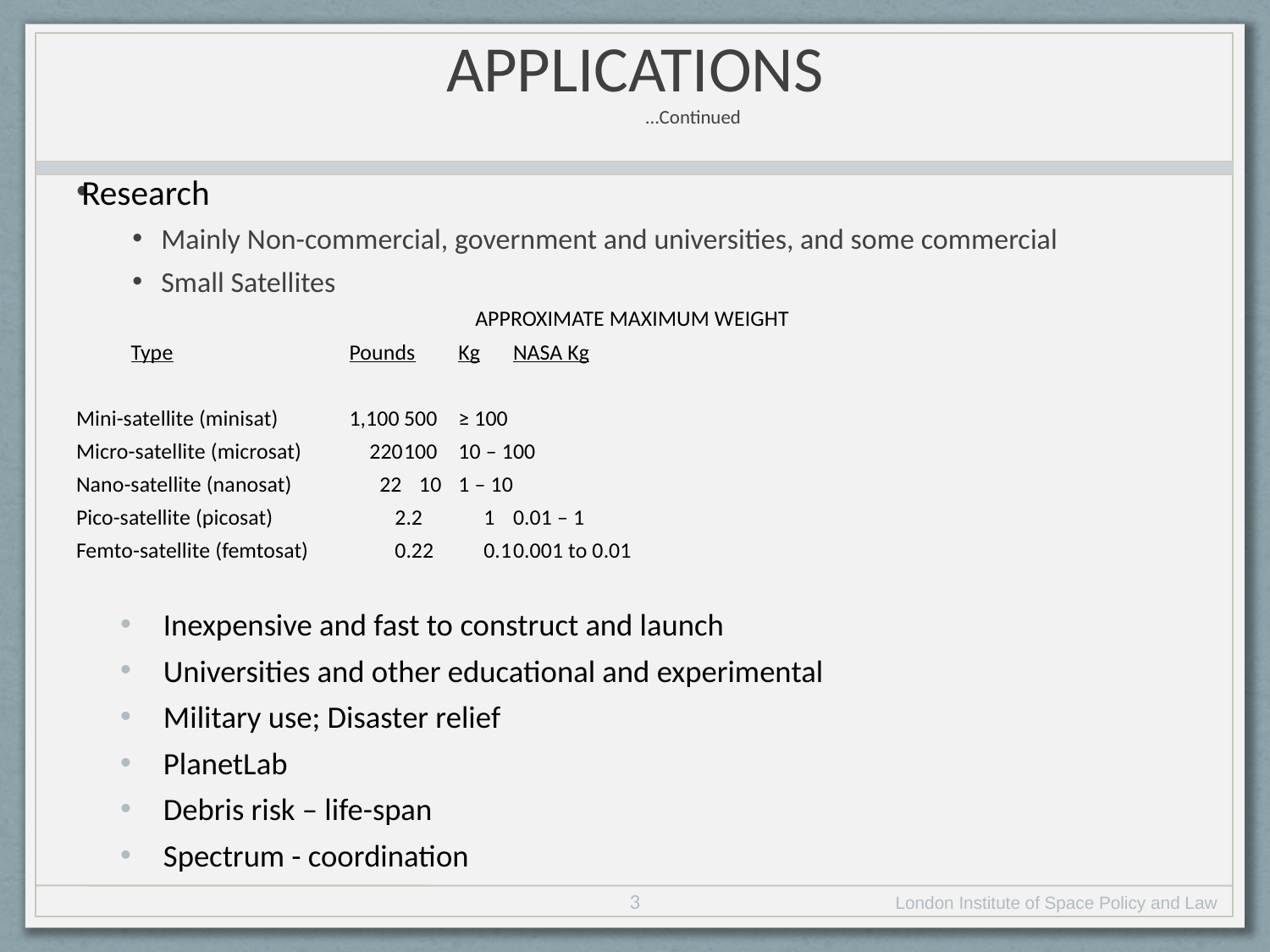

# Applications …Continued
Research
Mainly Non-commercial, government and universities, and some commercial
Small Satellites
Approximate Maximum Weight
	Type                   	 	Pounds	Kg		NASA Kg

Mini-satellite (minisat)   	  	1,100		500		≥ 100
Micro-satellite (microsat)  	    220		100		10 – 100
Nano-satellite (nanosat)    	      22		   10		1 – 10
Pico-satellite (picosat)       	         2.2	     1		0.01 – 1
Femto-satellite (femtosat)  	         0.22	     0.1		0.001 to 0.01

Inexpensive and fast to construct and launch
Universities and other educational and experimental
Military use; Disaster relief
PlanetLab
Debris risk – life-span
Spectrum - coordination
3
London Institute of Space Policy and Law